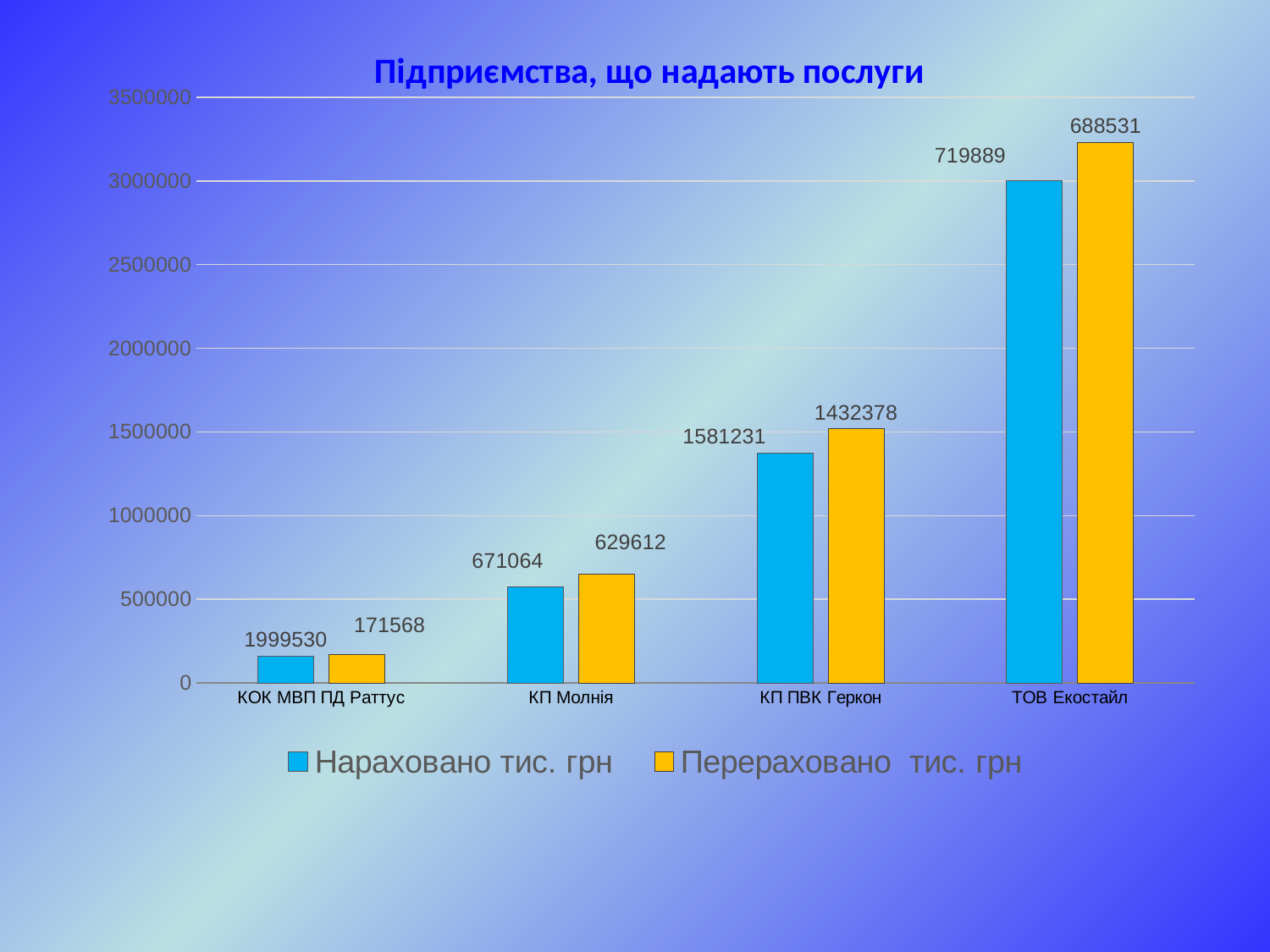

### Chart: Підприємства, що надають послуги

| Category | Нараховано тис. грн | Перераховано  тис. грн |
|---|---|---|
| КОК МВП ПД Раттус | 159875.15 | 171568.0 |
| КП Молнія | 575338.09 | 650671.2899999999 |
| КП ПВК Геркон | 1373588.97 | 1517297.31 |
| ТОВ Екостайл | 3000388.3299999996 | 3231649.7800000003 |